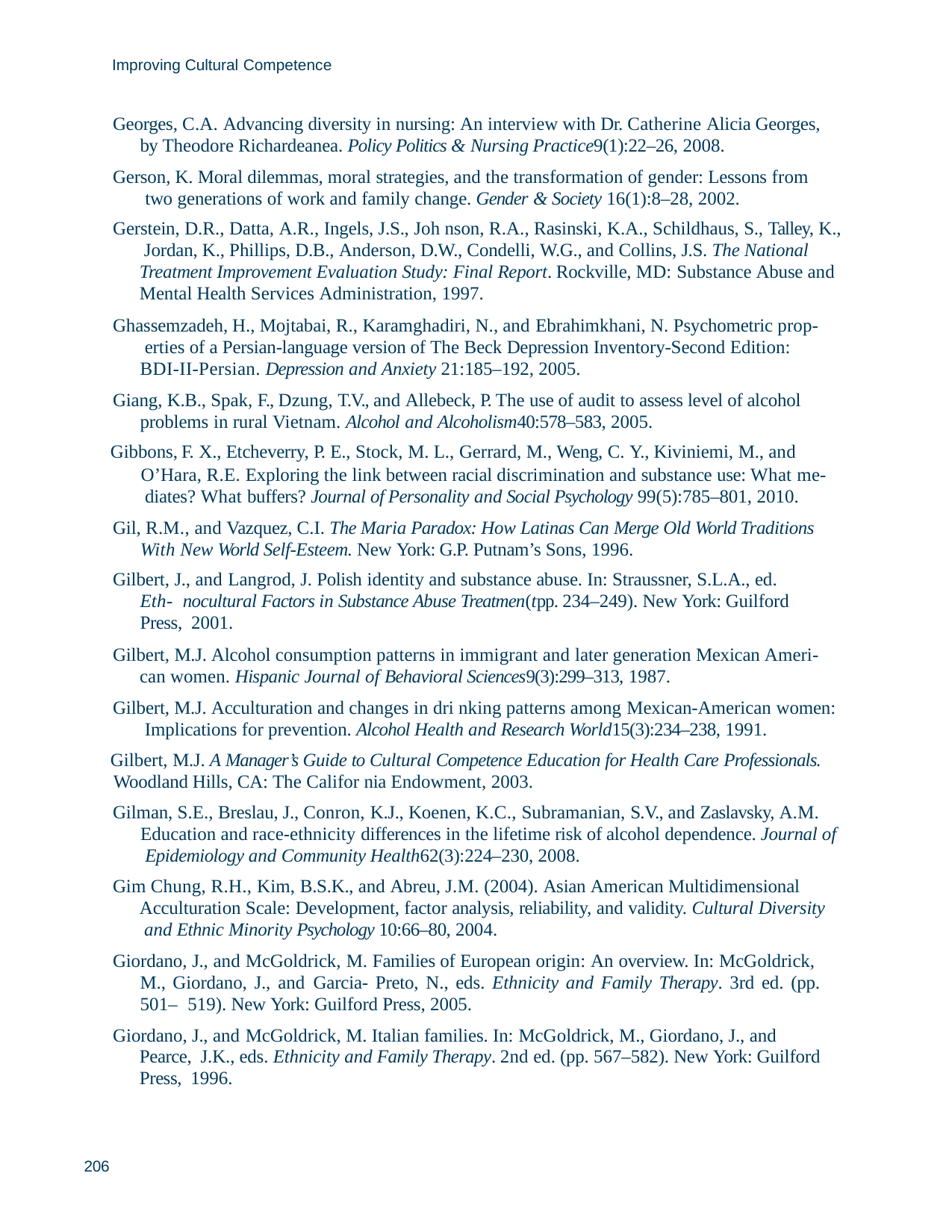

Improving Cultural Competence

Georges, C.A. Advancing diversity in nursing: An interview with Dr. Catherine Alicia Georges,  by Theodore Richardeanea. Policy Politics & Nursing Practice9(1):22–26, 2008.
Gerson, K. Moral dilemmas, moral strategies, and the transformation of gender: Lessons from  two generations of work and family change. Gender & Society 16(1):8–28, 2002.
Gerstein, D.R., Datta, A.R., Ingels, J.S., Joh nson, R.A., Rasinski, K.A., Schildhaus, S., Talley, K.,  Jordan, K., Phillips, D.B., Anderson, D.W., Condelli, W.G., and Collins, J.S. The National  Treatment Improvement Evaluation Study: Final Report. Rockville, MD: Substance Abuse and  Mental Health Services Administration, 1997.
Ghassemzadeh, H., Mojtabai, R., Karamghadiri, N., and Ebrahimkhani, N. Psychometric prop-  erties of a Persian-language version of The Beck Depression Inventory-Second Edition:  BDI-II-Persian. Depression and Anxiety 21:185–192, 2005.
Giang, K.B., Spak, F., Dzung, T.V., and Allebeck, P. The use of audit to assess level of alcohol  problems in rural Vietnam. Alcohol and Alcoholism40:578–583, 2005.
Gibbons, F. X., Etcheverry, P. E., Stock, M. L., Gerrard, M., Weng, C. Y., Kiviniemi, M., and
O’Hara, R.E. Exploring the link between racial discrimination and substance use: What me-  diates? What buffers? Journal of Personality and Social Psychology 99(5):785–801, 2010.
Gil, R.M., and Vazquez, C.I. The Maria Paradox: How Latinas Can Merge Old World Traditions  With New World Self-Esteem. New York: G.P. Putnam’s Sons, 1996.
Gilbert, J., and Langrod, J. Polish identity and substance abuse. In: Straussner, S.L.A., ed. Eth-  nocultural Factors in Substance Abuse Treatmen(tpp. 234–249). New York: Guilford Press,  2001.
Gilbert, M.J. Alcohol consumption patterns in immigrant and later generation Mexican Ameri-  can women. Hispanic Journal of Behavioral Sciences9(3):299–313, 1987.
Gilbert, M.J. Acculturation and changes in dri nking patterns among Mexican-American women:  Implications for prevention. Alcohol Health and Research World15(3):234–238, 1991.
Gilbert, M.J. A Manager’s Guide to Cultural Competence Education for Health Care Professionals.
Woodland Hills, CA: The Califor nia Endowment, 2003.
Gilman, S.E., Breslau, J., Conron, K.J., Koenen, K.C., Subramanian, S.V., and Zaslavsky, A.M.  Education and race-ethnicity differences in the lifetime risk of alcohol dependence. Journal of  Epidemiology and Community Health62(3):224–230, 2008.
Gim Chung, R.H., Kim, B.S.K., and Abreu, J.M. (2004). Asian American Multidimensional  Acculturation Scale: Development, factor analysis, reliability, and validity. Cultural Diversity  and Ethnic Minority Psychology 10:66–80, 2004.
Giordano, J., and McGoldrick, M. Families of European origin: An overview. In: McGoldrick,  M., Giordano, J., and Garcia- Preto, N., eds. Ethnicity and Family Therapy. 3rd ed. (pp. 501–  519). New York: Guilford Press, 2005.
Giordano, J., and McGoldrick, M. Italian families. In: McGoldrick, M., Giordano, J., and Pearce,  J.K., eds. Ethnicity and Family Therapy. 2nd ed. (pp. 567–582). New York: Guilford Press,  1996.
206